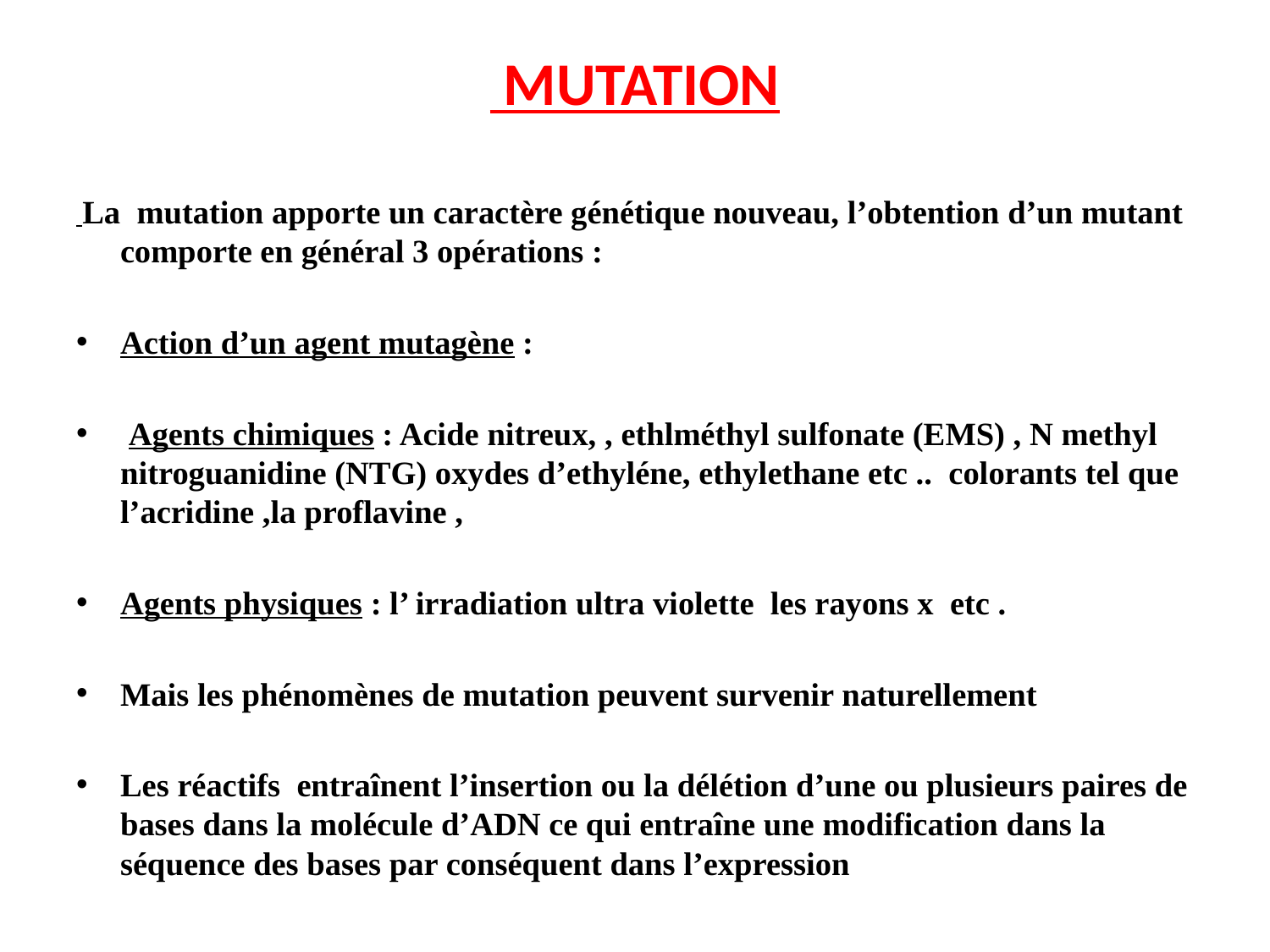

# MUTATION

 La  mutation apporte un caractère génétique nouveau, l’obtention d’un mutant comporte en général 3 opérations :

Action d’un agent mutagène :

 Agents chimiques : Acide nitreux, , ethlméthyl sulfonate (EMS) , N methyl nitroguanidine (NTG) oxydes d’ethyléne, ethylethane etc ..  colorants tel que l’acridine ,la proflavine ,

Agents physiques : l’ irradiation ultra violette  les rayons x  etc .

Mais les phénomènes de mutation peuvent survenir naturellement

Les réactifs  entraînent l’insertion ou la délétion d’une ou plusieurs paires de bases dans la molécule d’ADN ce qui entraîne une modification dans la séquence des bases par conséquent dans l’expression